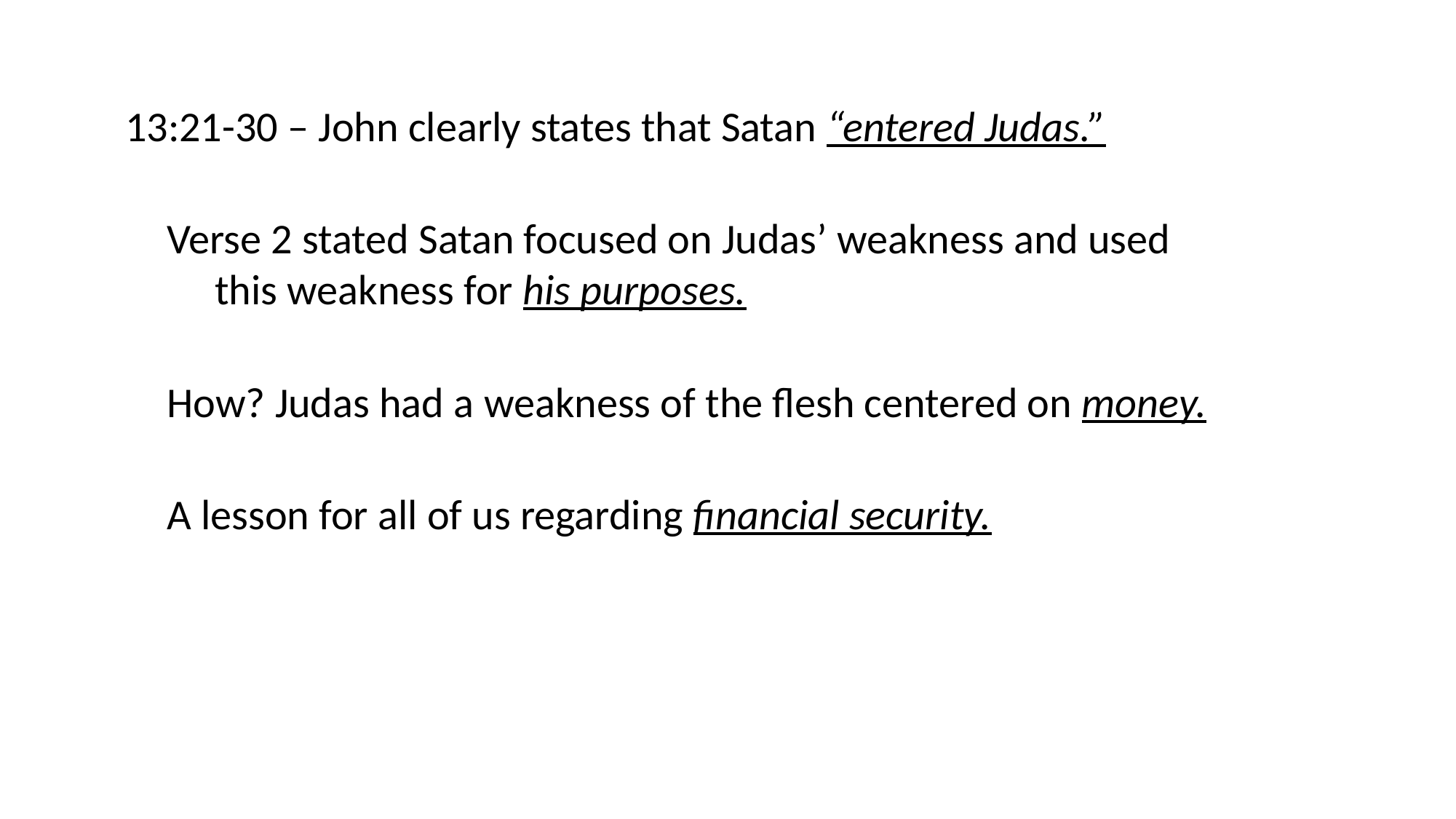

13:21-30 – John clearly states that Satan “entered Judas.”
Verse 2 stated Satan focused on Judas’ weakness and used
     this weakness for his purposes.
How? Judas had a weakness of the flesh centered on money.
A lesson for all of us regarding financial security.